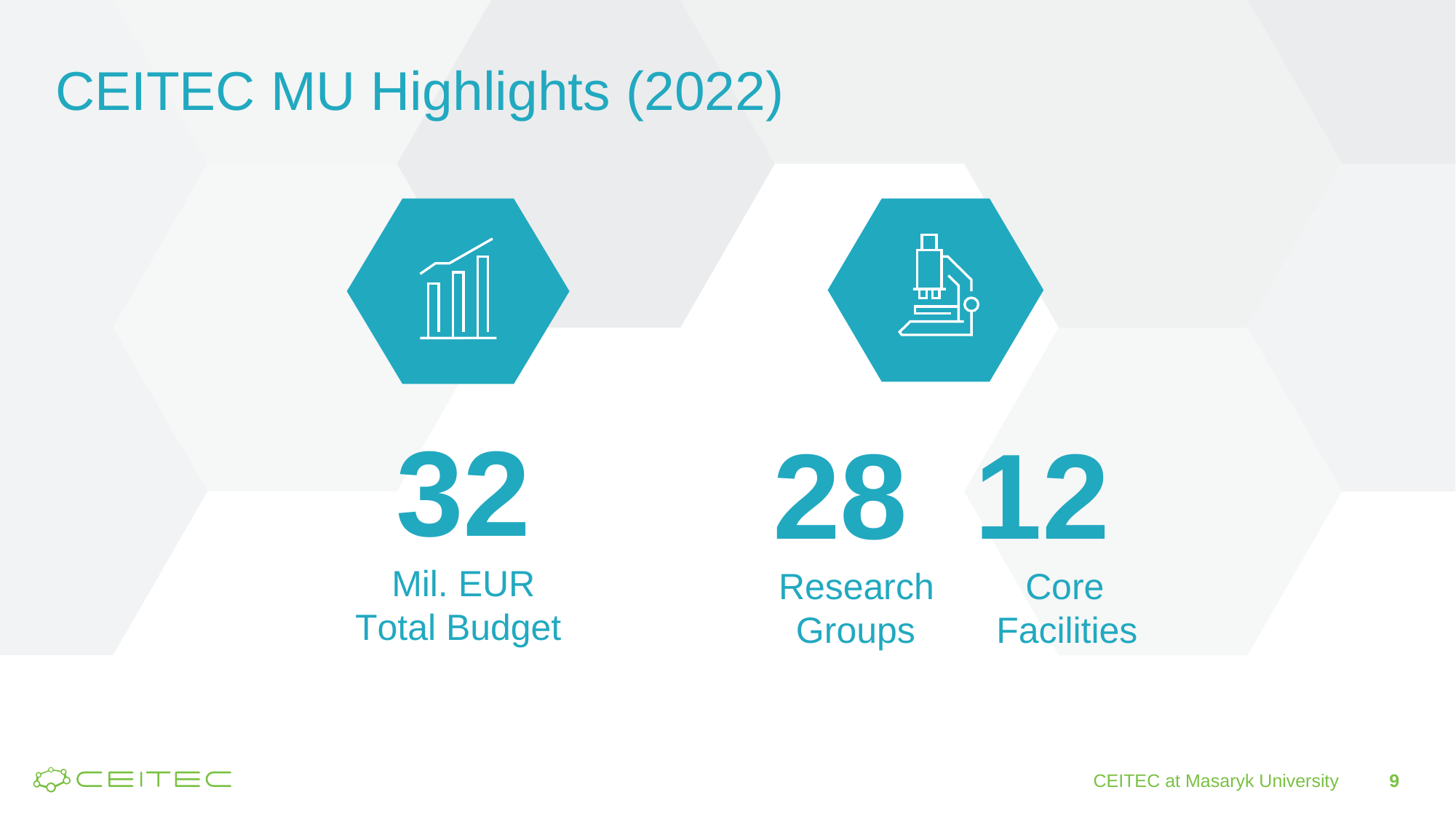

# CEITEC MU Highlights (2022)

32
Mil. EUR
Total Budget

28  12
Research         Core
      Groups        Facilities
CEITEC at Masaryk University
9